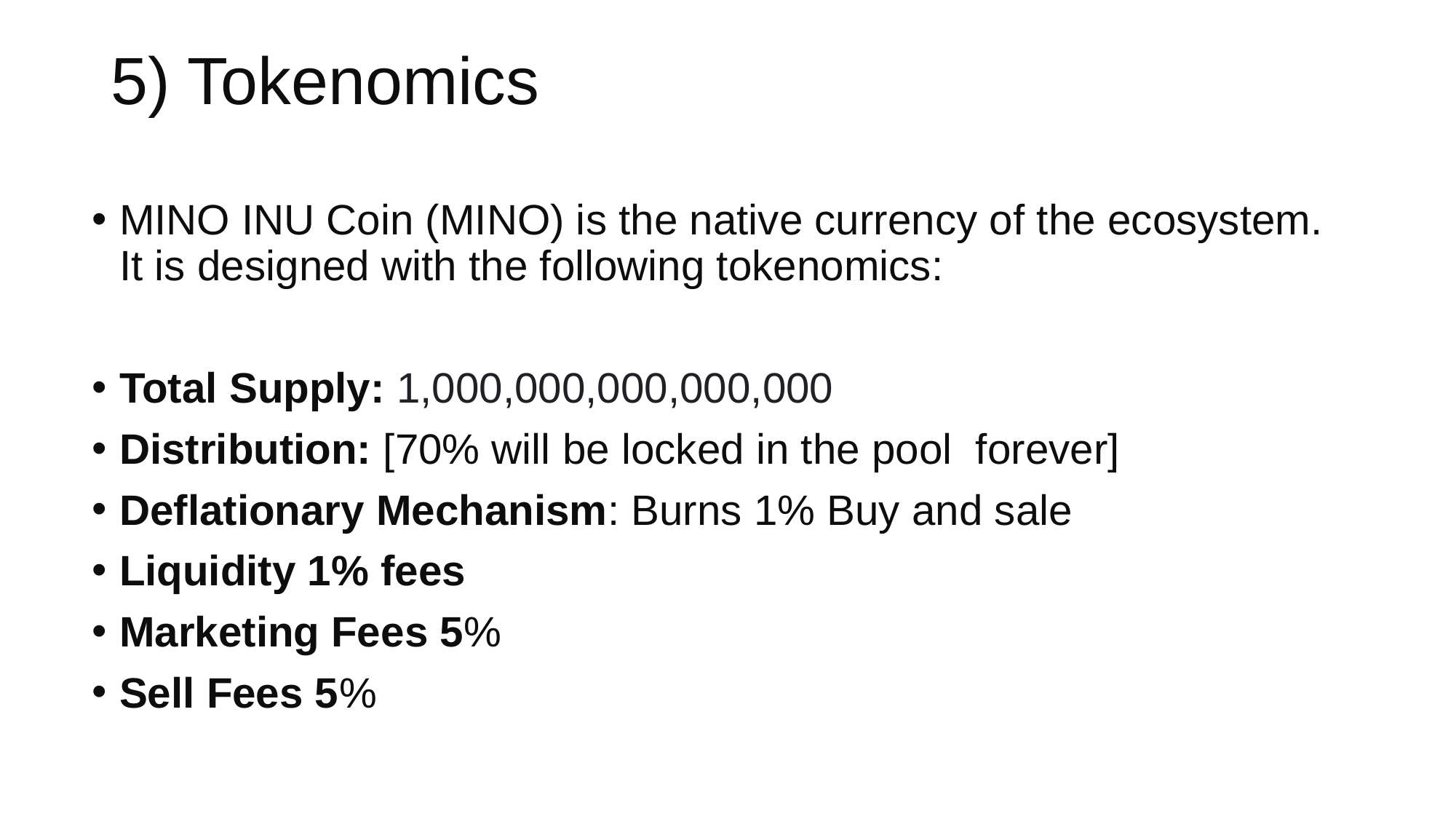

# 5) Tokenomics
MINO INU Coin (MINO) is the native currency of the ecosystem. It is designed with the following tokenomics:

Total Supply: 1,000,000,000,000,000
Distribution: [70% will be locked in the pool  forever]
Deflationary Mechanism: Burns 1% Buy and sale
Liquidity 1% fees
Marketing Fees 5%
Sell Fees 5%